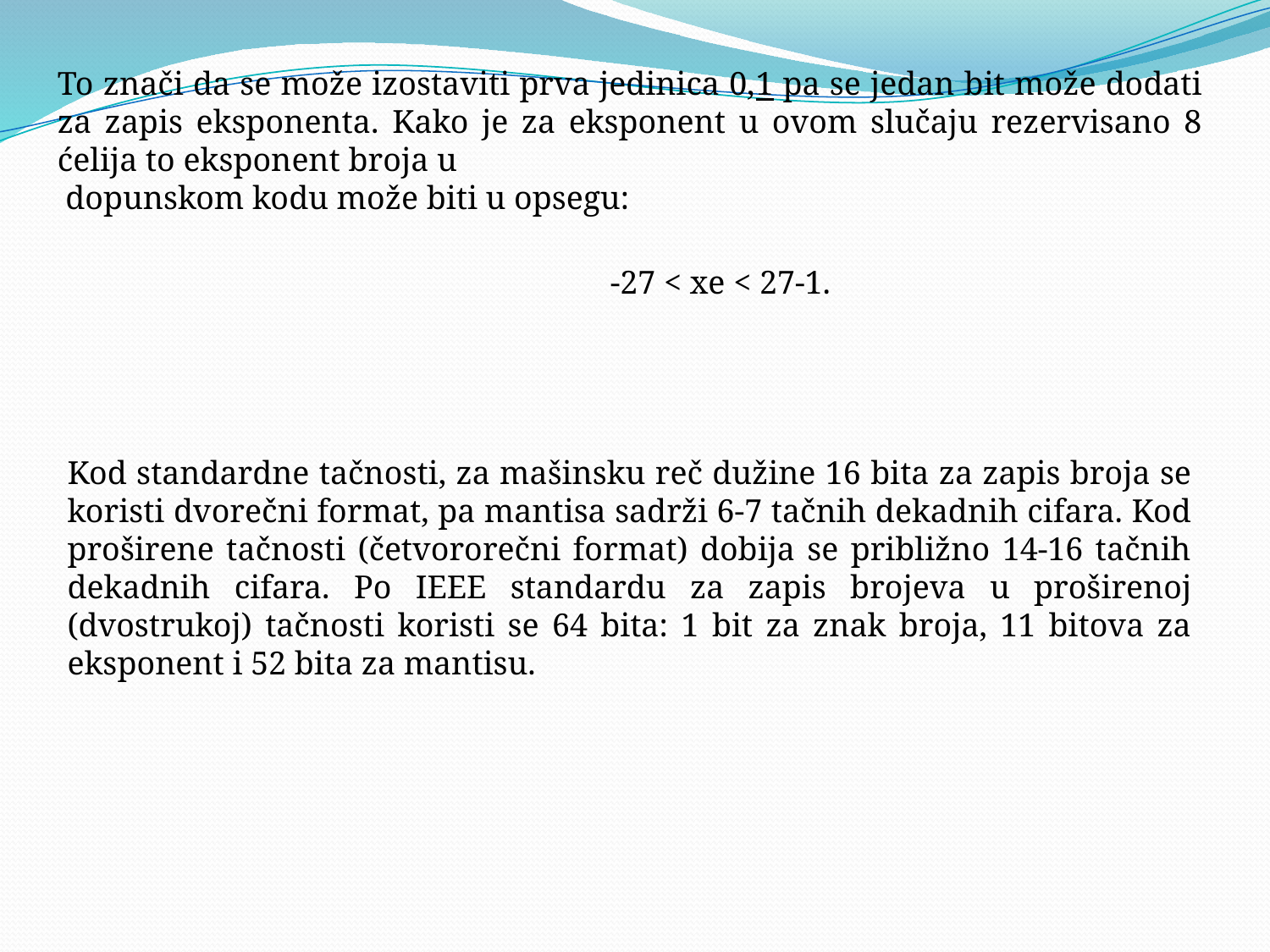

To znači da se može izostaviti prva jedinica 0,1 pa se jedan bit može dodati za zapis eksponenta. Kako je za eksponent u ovom slučaju rezervisano 8 ćelija to eksponent broja u
 dopunskom kodu može biti u opsegu:
-27 < xe < 27-1.
Kod standardne tačnosti, za mašinsku reč dužine 16 bita za zapis broja se koristi dvorečni format, pa mantisa sadrži 6-7 tačnih dekadnih cifara. Kod proširene tačnosti (četvororečni format) dobija se približno 14-16 tačnih dekadnih cifara. Po IEEE standardu za zapis brojeva u proširenoj (dvostrukoj) tačnosti koristi se 64 bita: 1 bit za znak broja, 11 bitova za eksponent i 52 bita za mantisu.